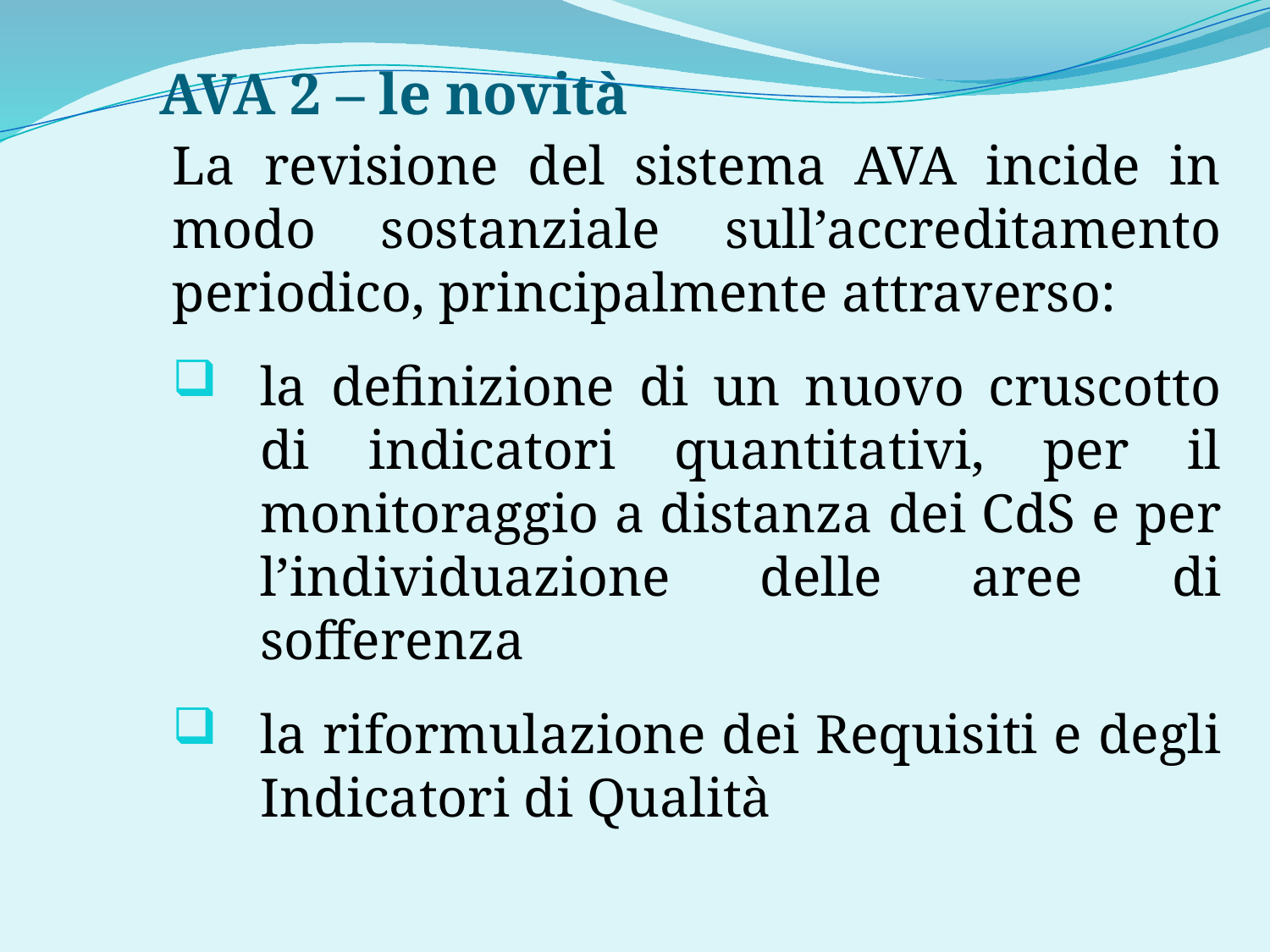

AVA 2 – le novità
La revisione del sistema AVA incide in modo sostanziale sull’accreditamento periodico, principalmente attraverso:

la definizione di un nuovo cruscotto di indicatori quantitativi, per il monitoraggio a distanza dei CdS e per l’individuazione delle aree di sofferenza

la riformulazione dei Requisiti e degli Indicatori di Qualità